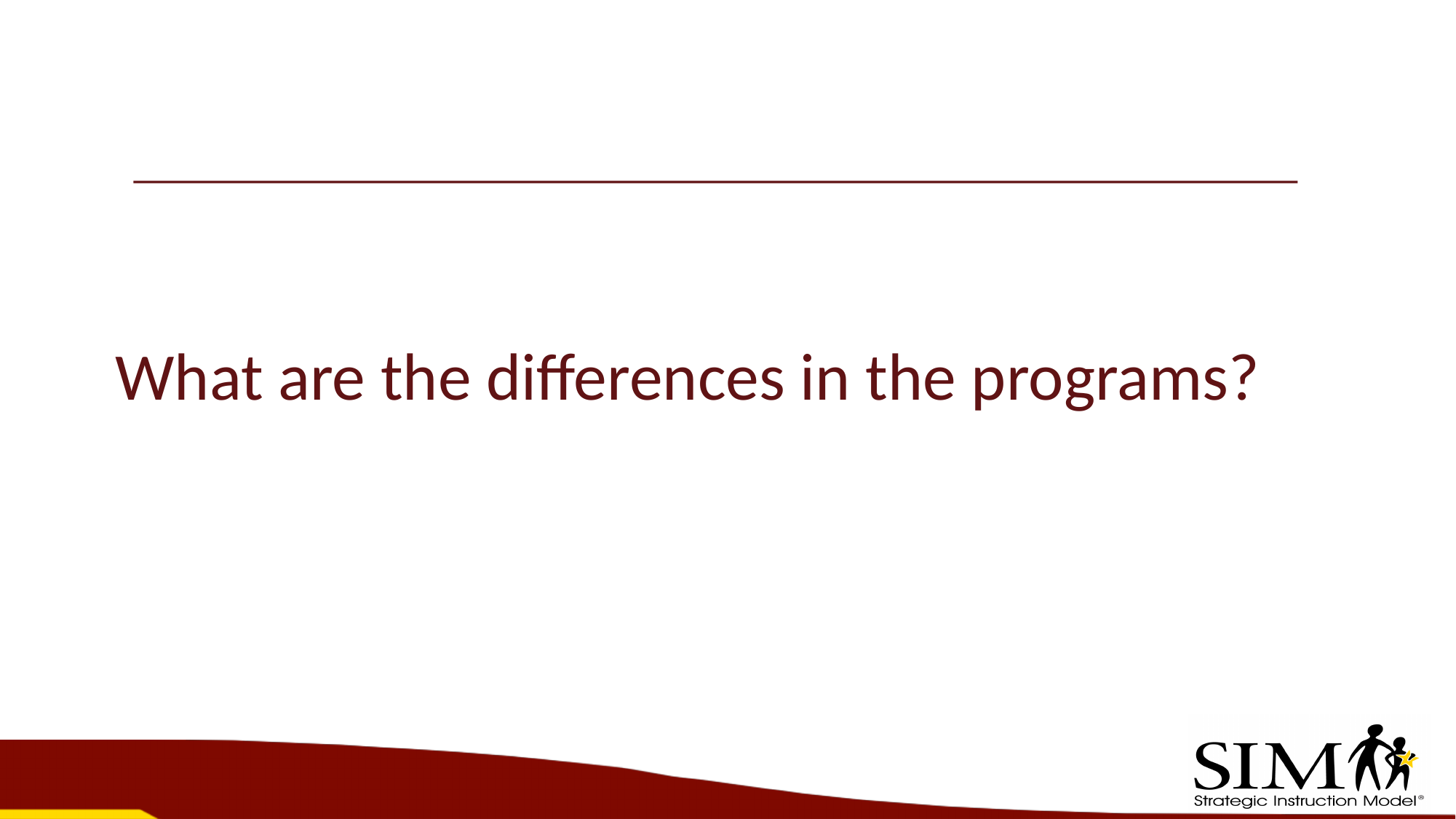

# What are the differences in the programs?